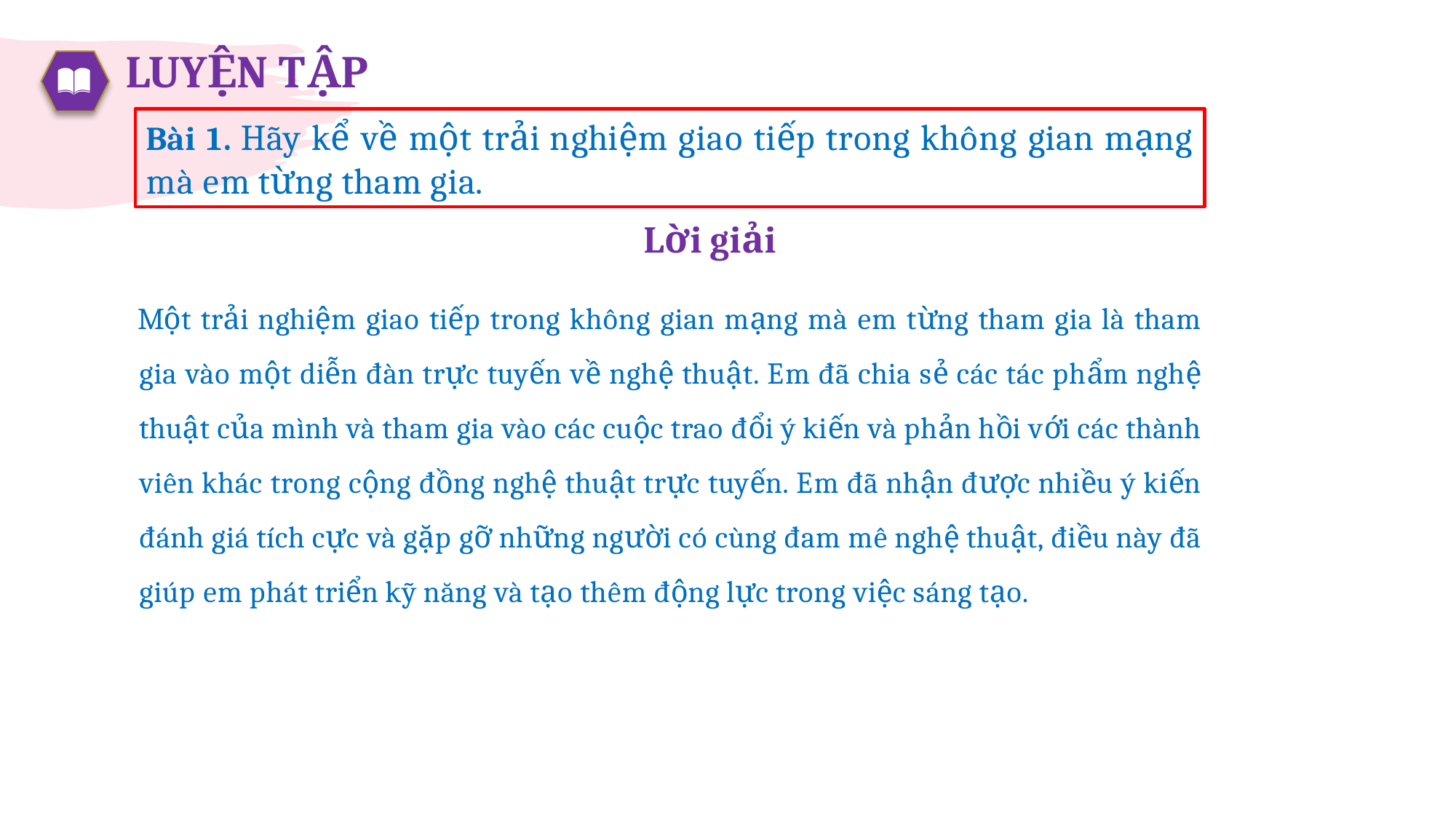

# LUYỆN TẬP

Bài 1. Hãy kể về một trải nghiệm giao tiếp trong không gian mạng mà em từng tham gia.
Lời giải
Một trải nghiệm giao tiếp trong không gian mạng mà em từng tham gia là tham gia vào một diễn đàn trực tuyến về nghệ thuật. Em đã chia sẻ các tác phẩm nghệ thuật của mình và tham gia vào các cuộc trao đổi ý kiến và phản hồi với các thành viên khác trong cộng đồng nghệ thuật trực tuyến. Em đã nhận được nhiều ý kiến đánh giá tích cực và gặp gỡ những người có cùng đam mê nghệ thuật, điều này đã giúp em phát triển kỹ năng và tạo thêm động lực trong việc sáng tạo.